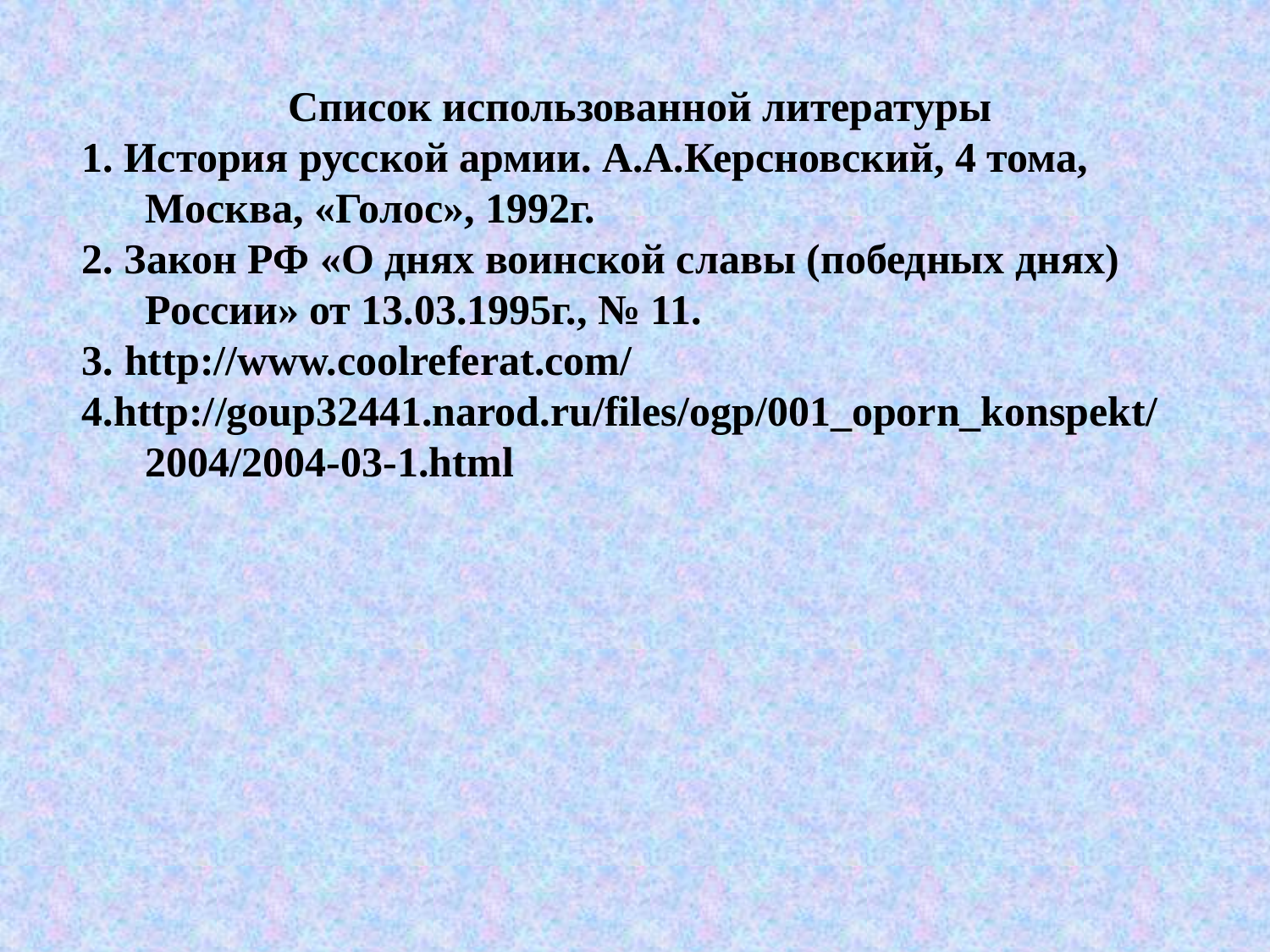

Список использованной литературы
1. История русской армии. А.А.Керсновский, 4 тома, Москва, «Голос», 1992г.
2. Закон РФ «О днях воинской славы (победных днях) России» от 13.03.1995г., № 11.
3. http://www.coolreferat.com/
4.http://goup32441.narod.ru/files/ogp/001_oporn_konspekt/2004/2004-03-1.html